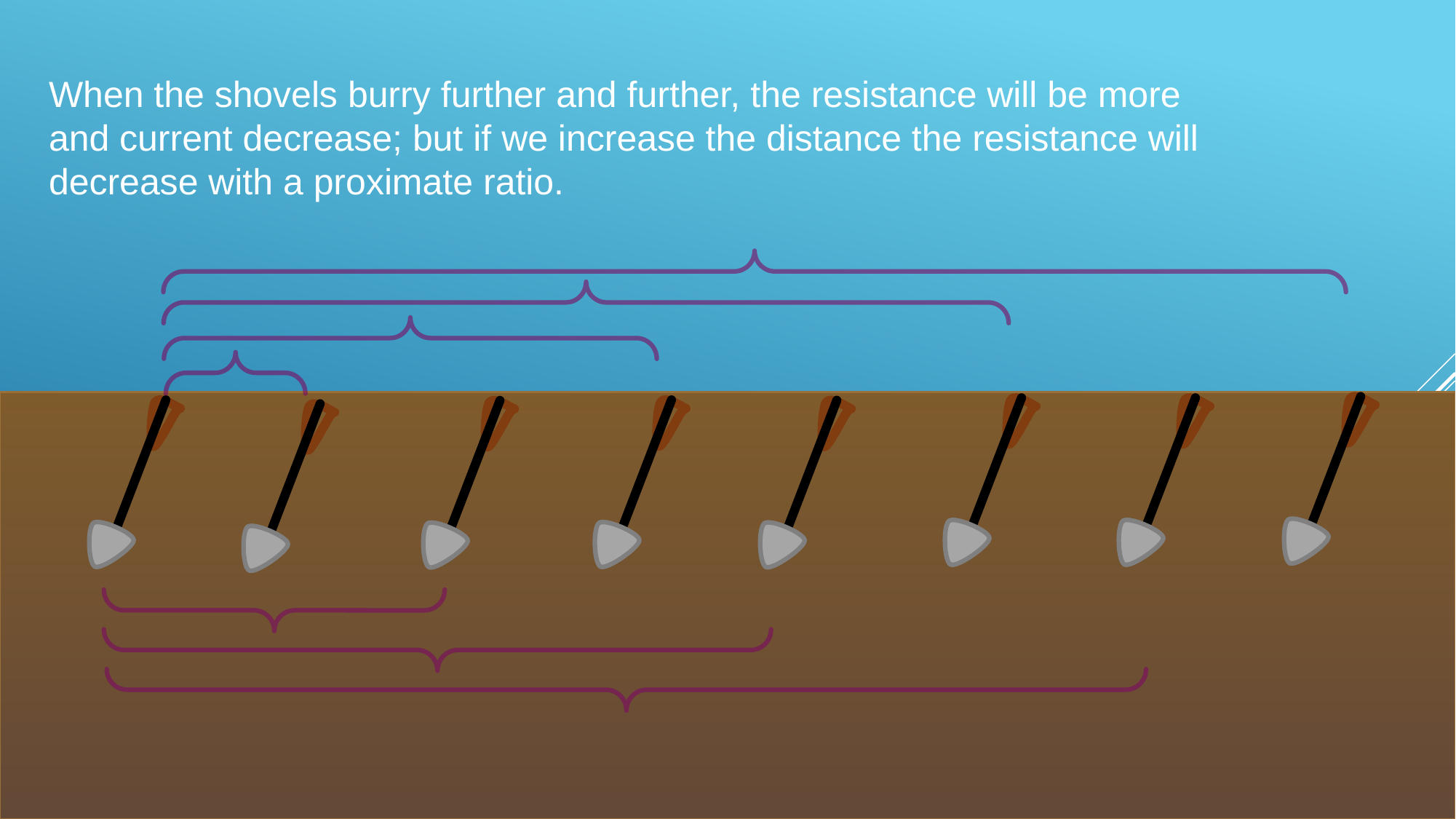

When the shovels burry further and further, the resistance will be more and current decrease; but if we increase the distance the resistance will decrease with a proximate ratio.